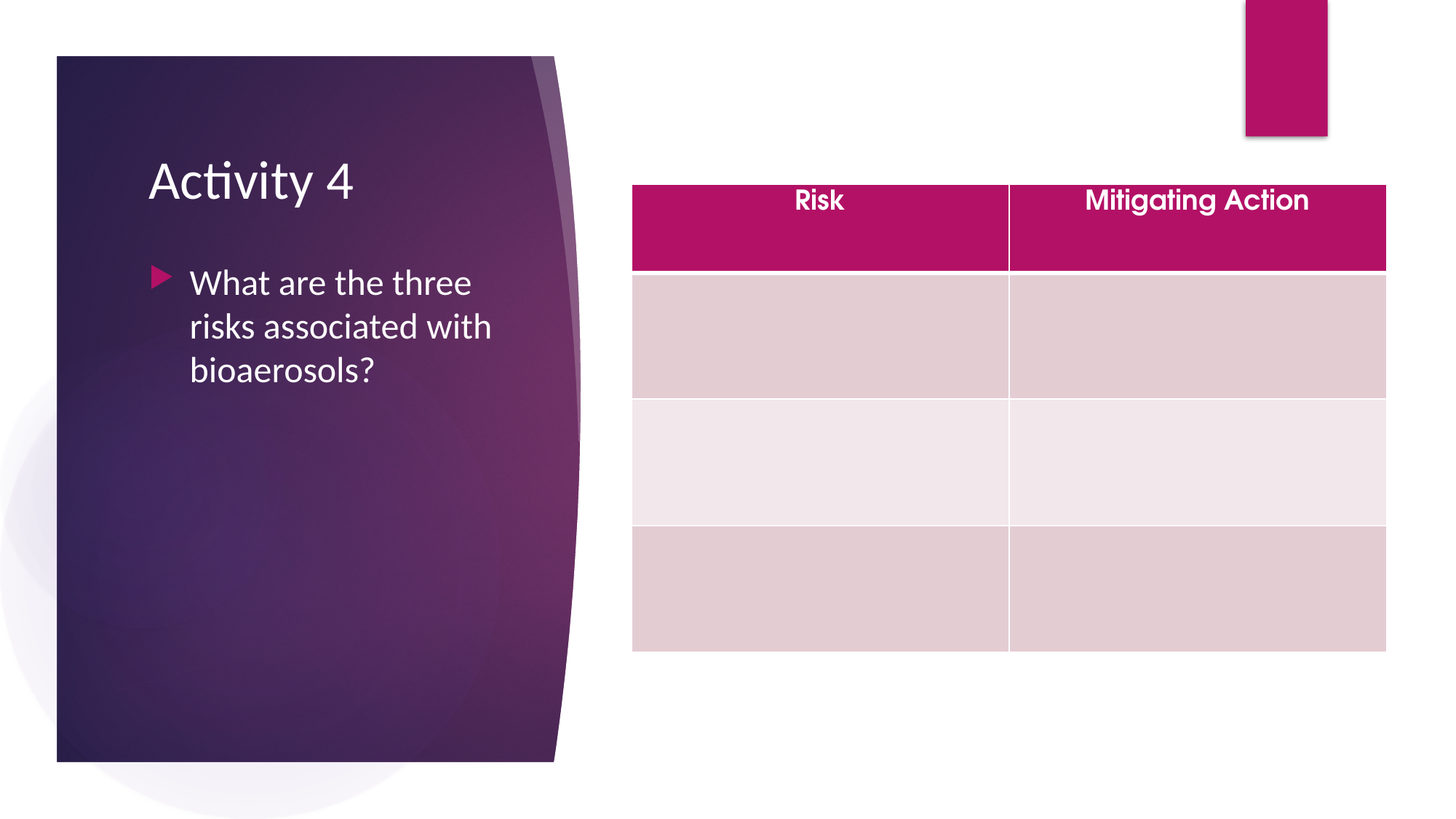

# Activity 4
| Risk | Mitigating Action |
| --- | --- |
|  |  |
|  |  |
|  |  |

What are the three risks associated with bioaerosols?